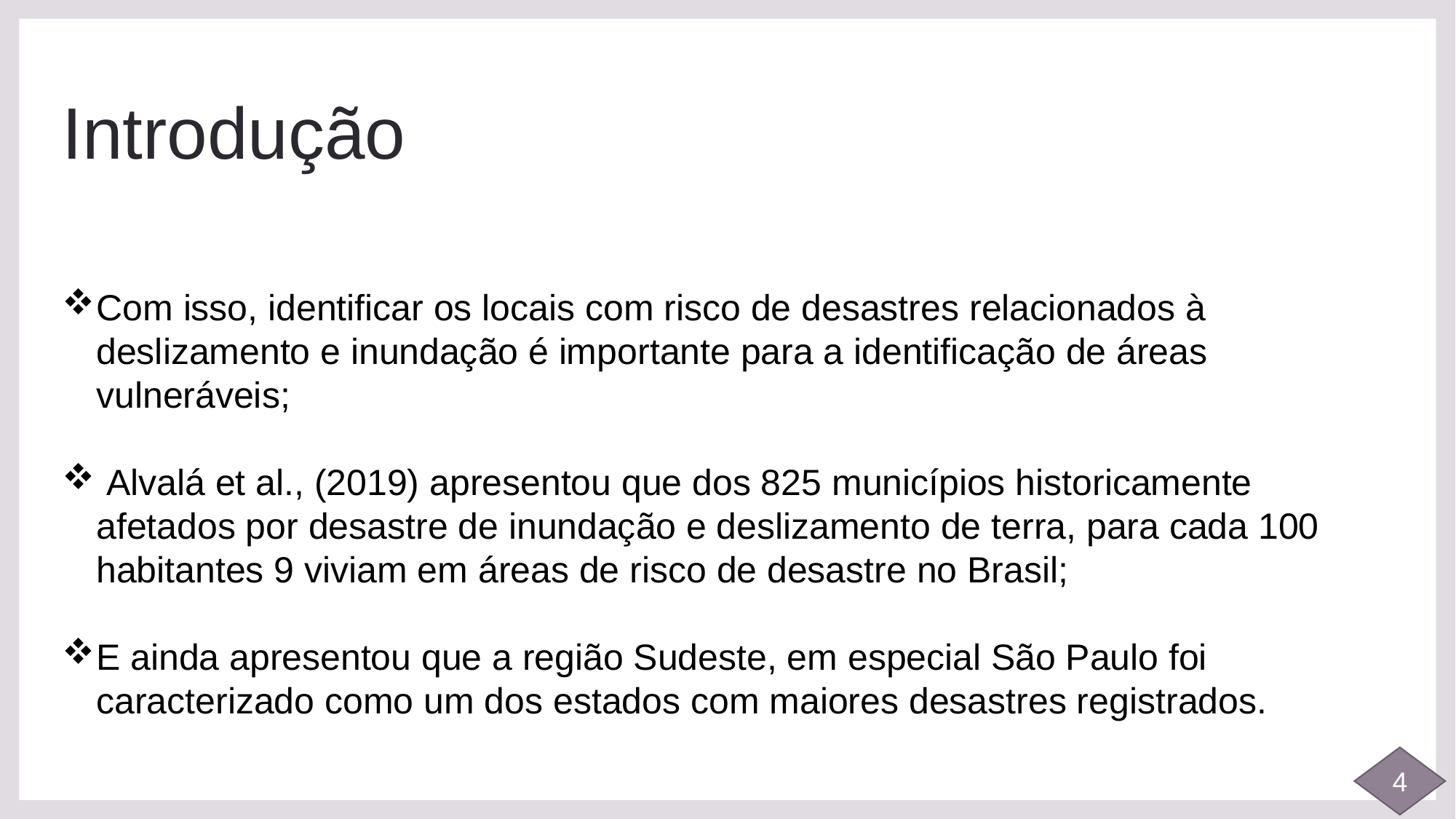

# Introdução
Com isso, identificar os locais com risco de desastres relacionados à deslizamento e inundação é importante para a identificação de áreas vulneráveis;

 Alvalá et al., (2019) apresentou que dos 825 municípios historicamente afetados por desastre de inundação e deslizamento de terra, para cada 100 habitantes 9 viviam em áreas de risco de desastre no Brasil;

E ainda apresentou que a região Sudeste, em especial São Paulo foi caracterizado como um dos estados com maiores desastres registrados.
4